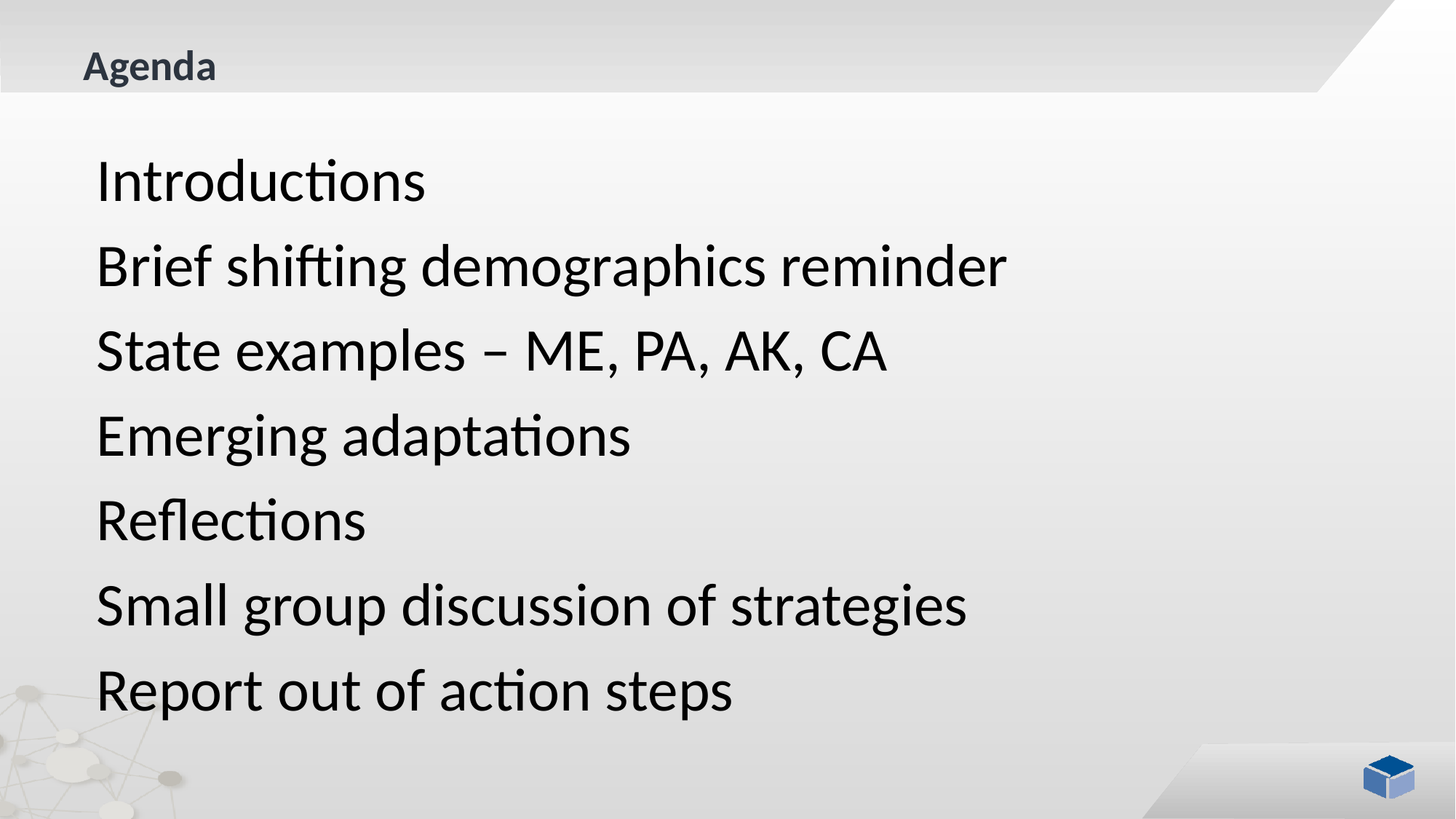

# Agenda
Introductions
Brief shifting demographics reminder
State examples – ME, PA, AK, CA
Emerging adaptations
Reflections
Small group discussion of strategies
Report out of action steps